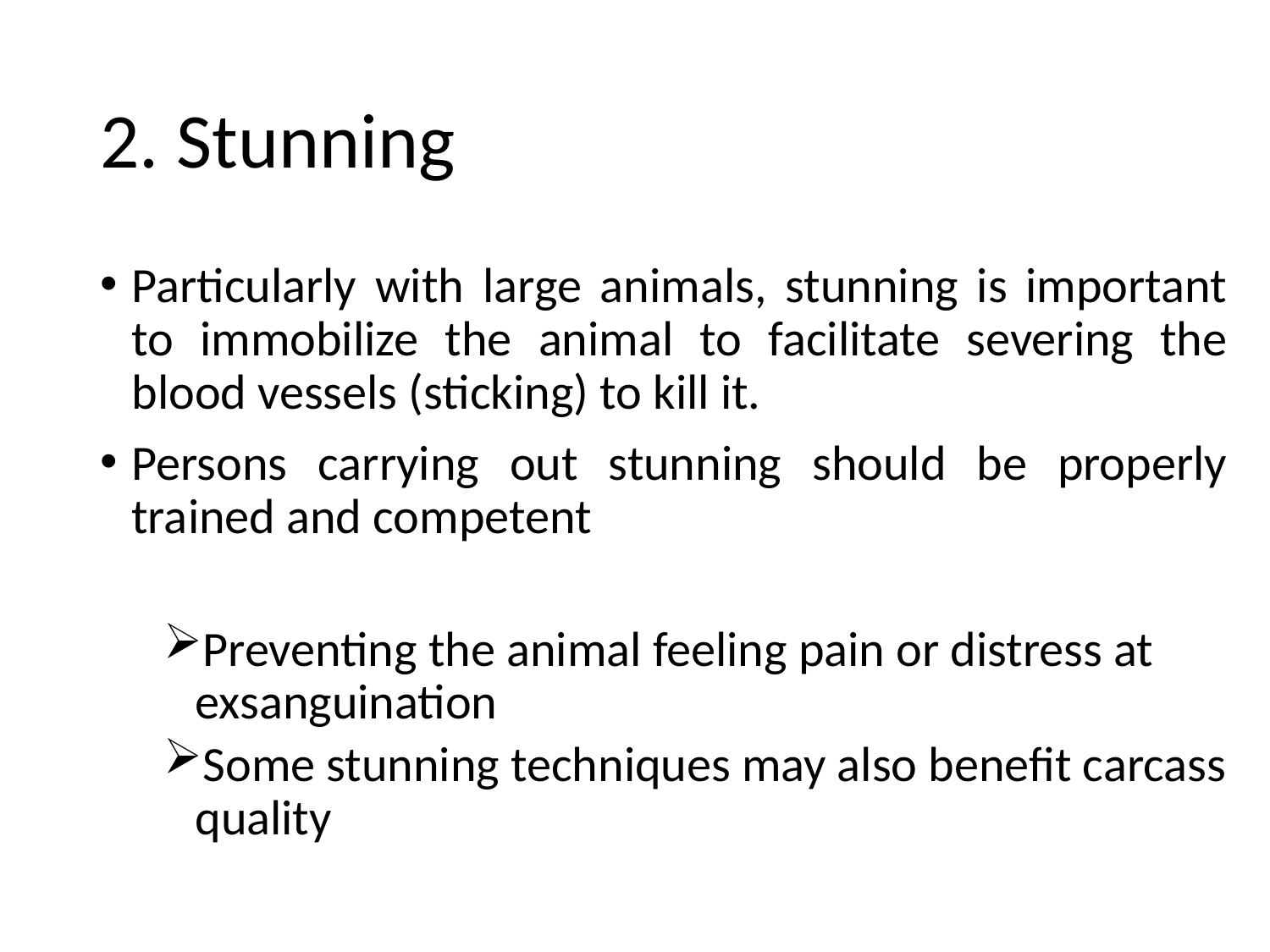

# 2. Stunning
Particularly with large animals, stunning is important to immobilize the animal to facilitate severing the blood vessels (sticking) to kill it.
Persons carrying out stunning should be properly trained and competent

Preventing the animal feeling pain or distress at exsanguination
Some stunning techniques may also benefit carcass quality